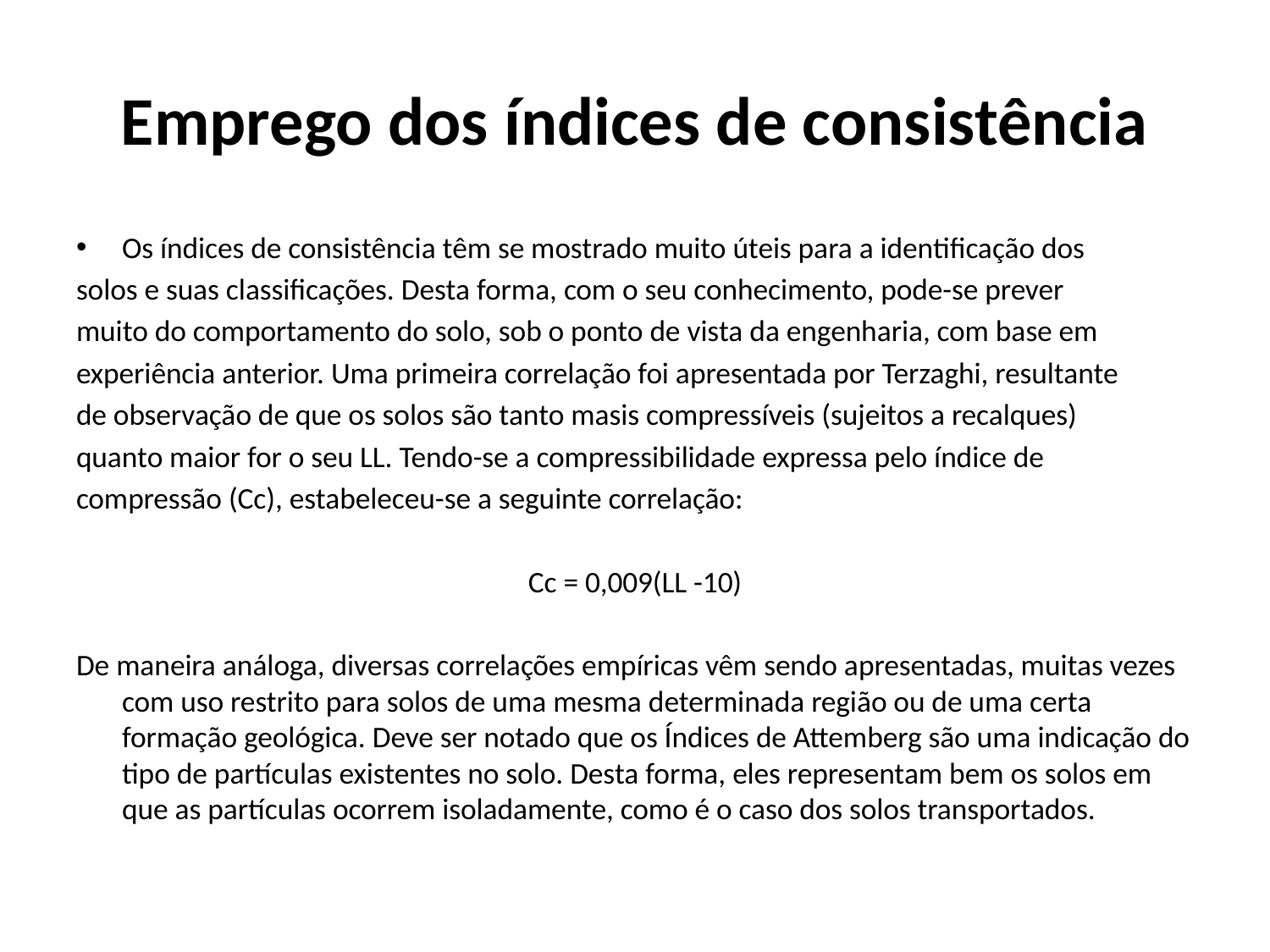

# Emprego dos índices de consistência
Os índices de consistência têm se mostrado muito úteis para a identificação dos
solos e suas classificações. Desta forma, com o seu conhecimento, pode-se prever
muito do comportamento do solo, sob o ponto de vista da engenharia, com base em
experiência anterior. Uma primeira correlação foi apresentada por Terzaghi, resultante
de observação de que os solos são tanto masis compressíveis (sujeitos a recalques)
quanto maior for o seu LL. Tendo-se a compressibilidade expressa pelo índice de
compressão (Cc), estabeleceu-se a seguinte correlação:

Cc = 0,009(LL -10)

De maneira análoga, diversas correlações empíricas vêm sendo apresentadas, muitas vezes com uso restrito para solos de uma mesma determinada região ou de uma certa formação geológica. Deve ser notado que os Índices de Attemberg são uma indicação do tipo de partículas existentes no solo. Desta forma, eles representam bem os solos em que as partículas ocorrem isoladamente, como é o caso dos solos transportados.